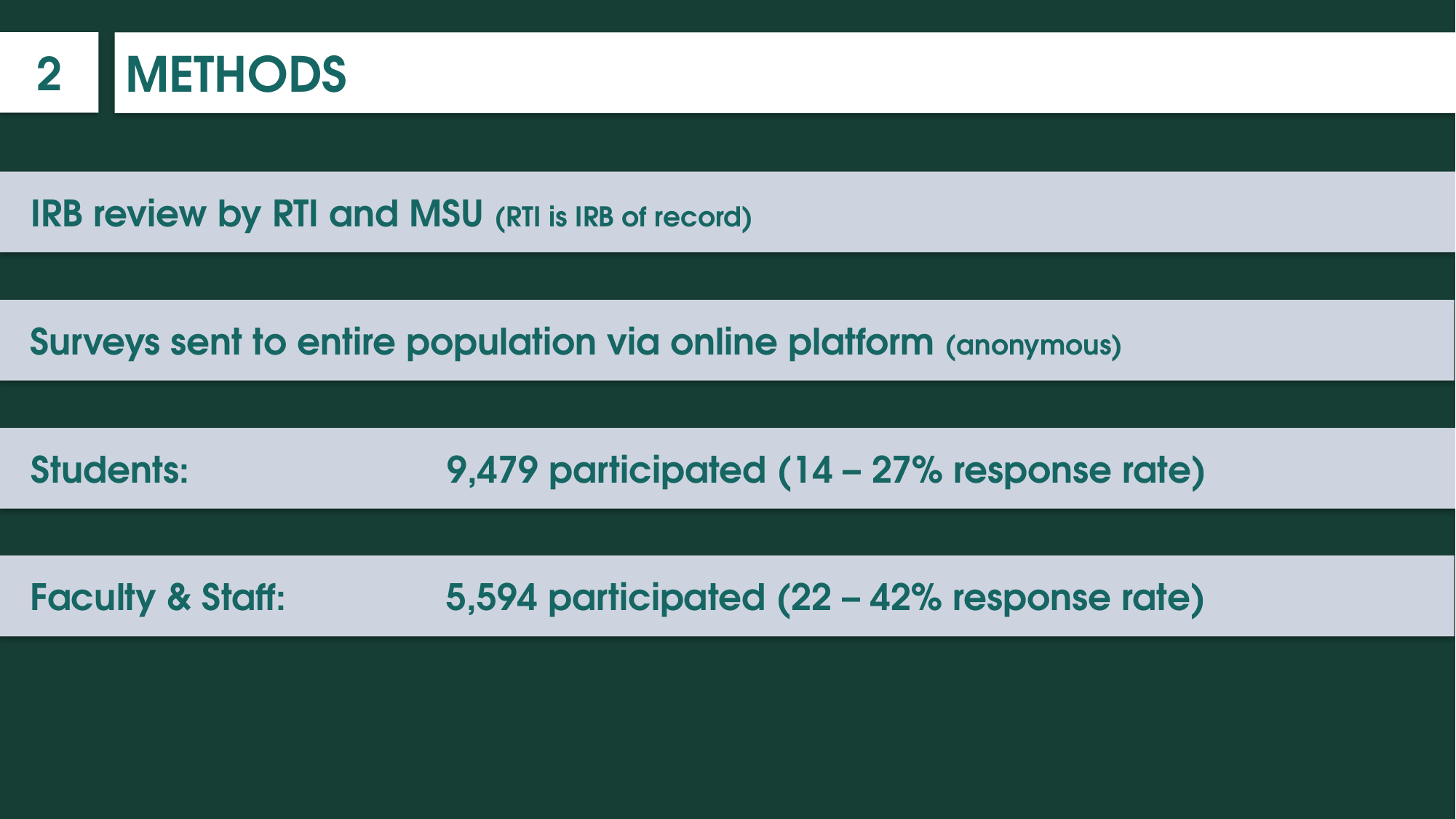

2
METHODS
  IRB review by RTI and MSU (RTI is IRB of record)
  Surveys sent to entire population via online platform (anonymous)
  Students: 			9,479 participated (14 – 27% response rate)
  Faculty & Staff: 		5,594 participated (22 – 42% response rate)